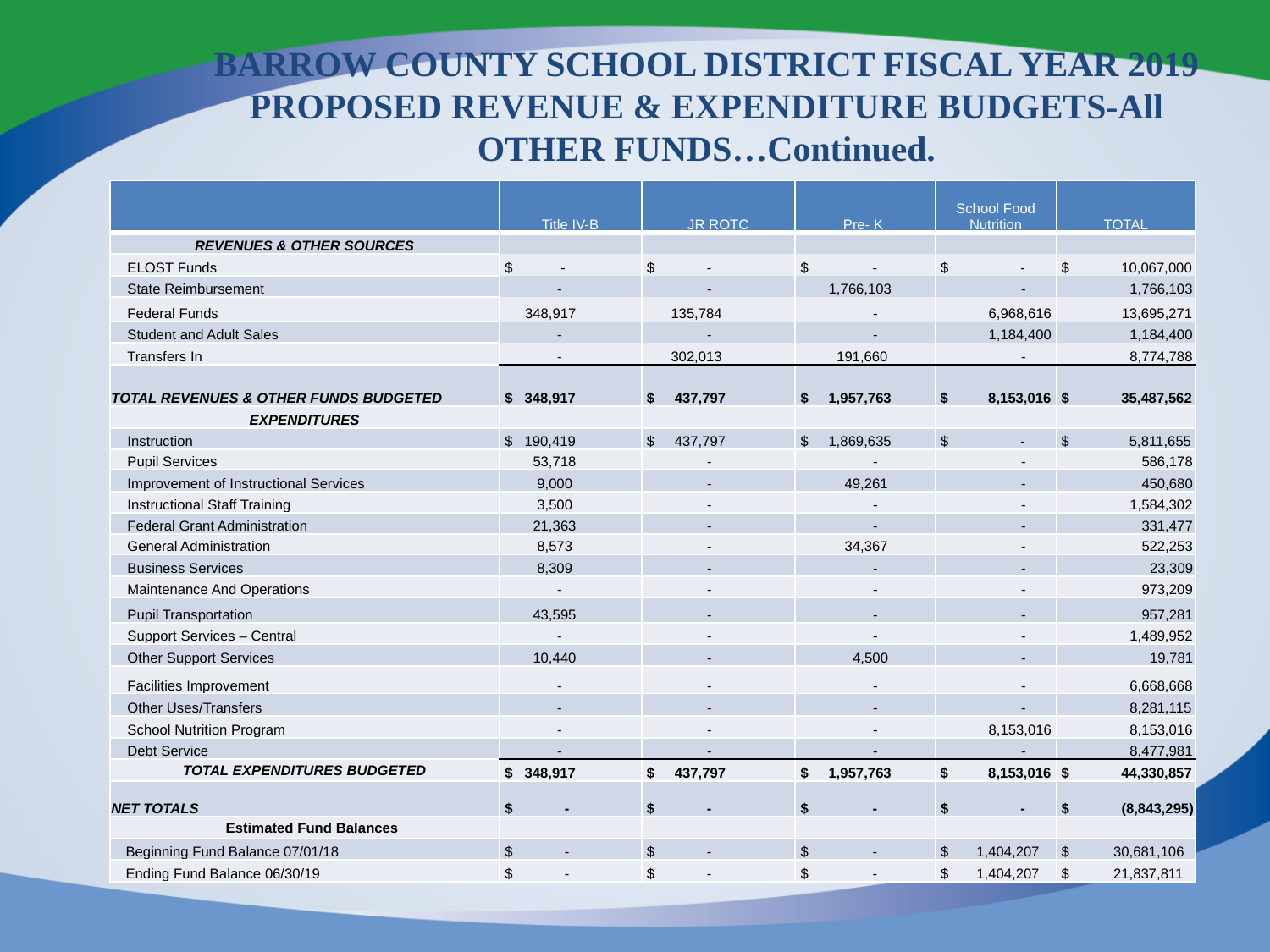

# BARROW COUNTY SCHOOL DISTRICT FISCAL YEAR 2019 PROPOSED REVENUE & EXPENDITURE BUDGETS-All OTHER FUNDS…Continued. .
|  | Title IV-B | JR ROTC | Pre- K | School Food Nutrition | TOTAL |
| --- | --- | --- | --- | --- | --- |
| REVENUES & OTHER SOURCES |  |  |  |  |  |
| ELOST Funds | $ - | $ - | $ - | $ - | $ 10,067,000 |
| State Reimbursement | - | - | 1,766,103 | - | 1,766,103 |
| Federal Funds | 348,917 | 135,784 | - | 6,968,616 | 13,695,271 |
| Student and Adult Sales | - | - | - | 1,184,400 | 1,184,400 |
| Transfers In | - | 302,013 | 191,660 | - | 8,774,788 |
| TOTAL REVENUES & OTHER FUNDS BUDGETED | $ 348,917 | $ 437,797 | $ 1,957,763 | $ 8,153,016 | $ 35,487,562 |
| EXPENDITURES |  |  |  |  |  |
| Instruction | $ 190,419 | $ 437,797 | $ 1,869,635 | $ - | $ 5,811,655 |
| Pupil Services | 53,718 | - | - | - | 586,178 |
| Improvement of Instructional Services | 9,000 | - | 49,261 | - | 450,680 |
| Instructional Staff Training | 3,500 | - | - | - | 1,584,302 |
| Federal Grant Administration | 21,363 | - | - | - | 331,477 |
| General Administration | 8,573 | - | 34,367 | - | 522,253 |
| Business Services | 8,309 | - | - | - | 23,309 |
| Maintenance And Operations | - | - | - | - | 973,209 |
| Pupil Transportation | 43,595 | - | - | - | 957,281 |
| Support Services – Central | - | - | - | - | 1,489,952 |
| Other Support Services | 10,440 | - | 4,500 | - | 19,781 |
| Facilities Improvement | - | - | - | - | 6,668,668 |
| Other Uses/Transfers | - | - | - | - | 8,281,115 |
| School Nutrition Program | - | - | - | 8,153,016 | 8,153,016 |
| Debt Service | - | - | - | - | 8,477,981 |
| TOTAL EXPENDITURES BUDGETED | $ 348,917 | $ 437,797 | $ 1,957,763 | $ 8,153,016 | $ 44,330,857 |
| NET TOTALS | $ - | $ - | $ - | $ - | $ (8,843,295) |
| Estimated Fund Balances |  |  |  |  |  |
| Beginning Fund Balance 07/01/18 | $ - | $ - | $ - | $ 1,404,207 | $ 30,681,106 |
| Ending Fund Balance 06/30/19 | $ - | $ - | $ - | $ 1,404,207 | $ 21,837,811 |